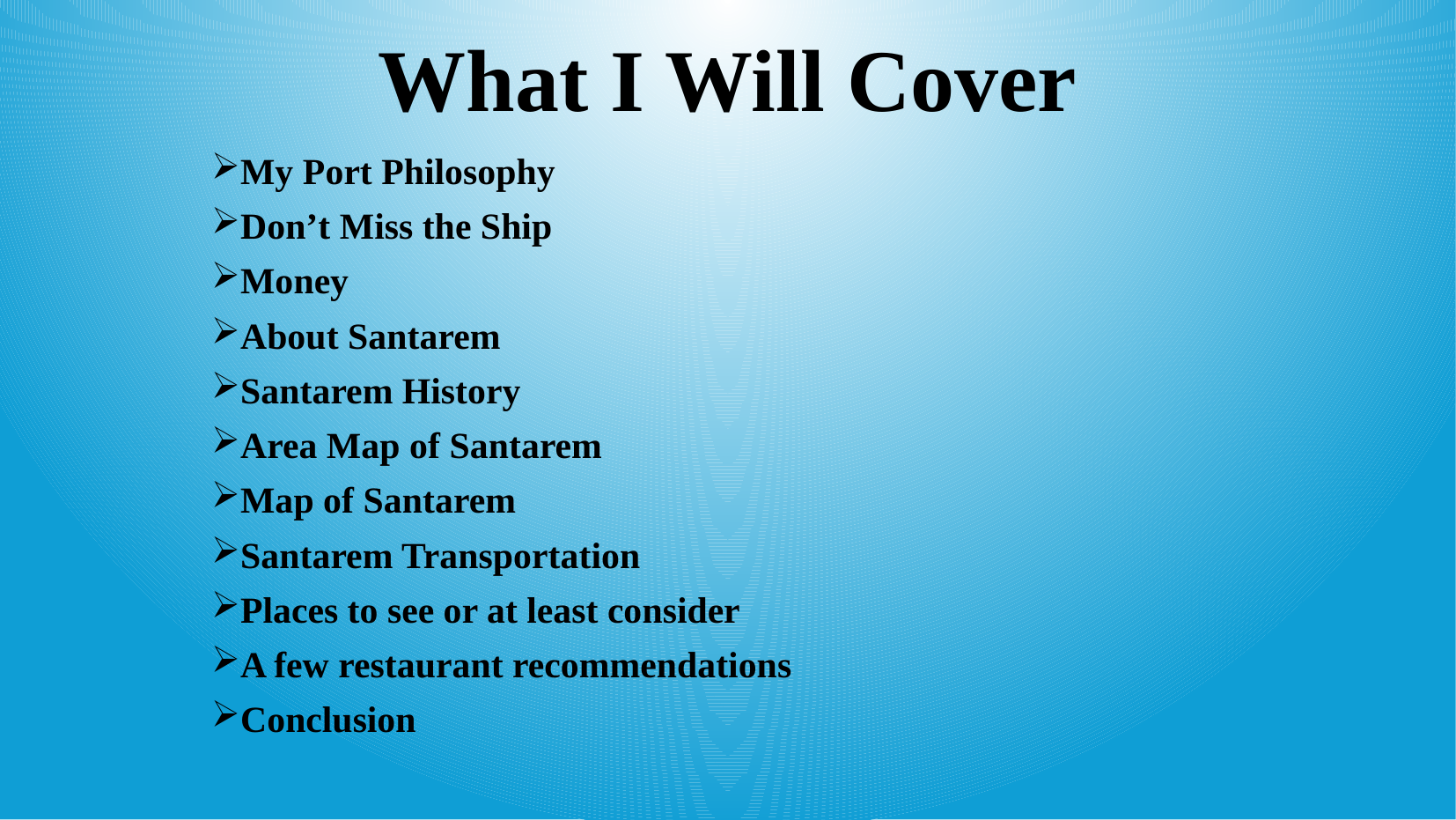

# What I Will Cover
My Port Philosophy
Don’t Miss the Ship
Money
About Santarem
Santarem History
Area Map of Santarem
Map of Santarem
Santarem Transportation
Places to see or at least consider
A few restaurant recommendations
Conclusion